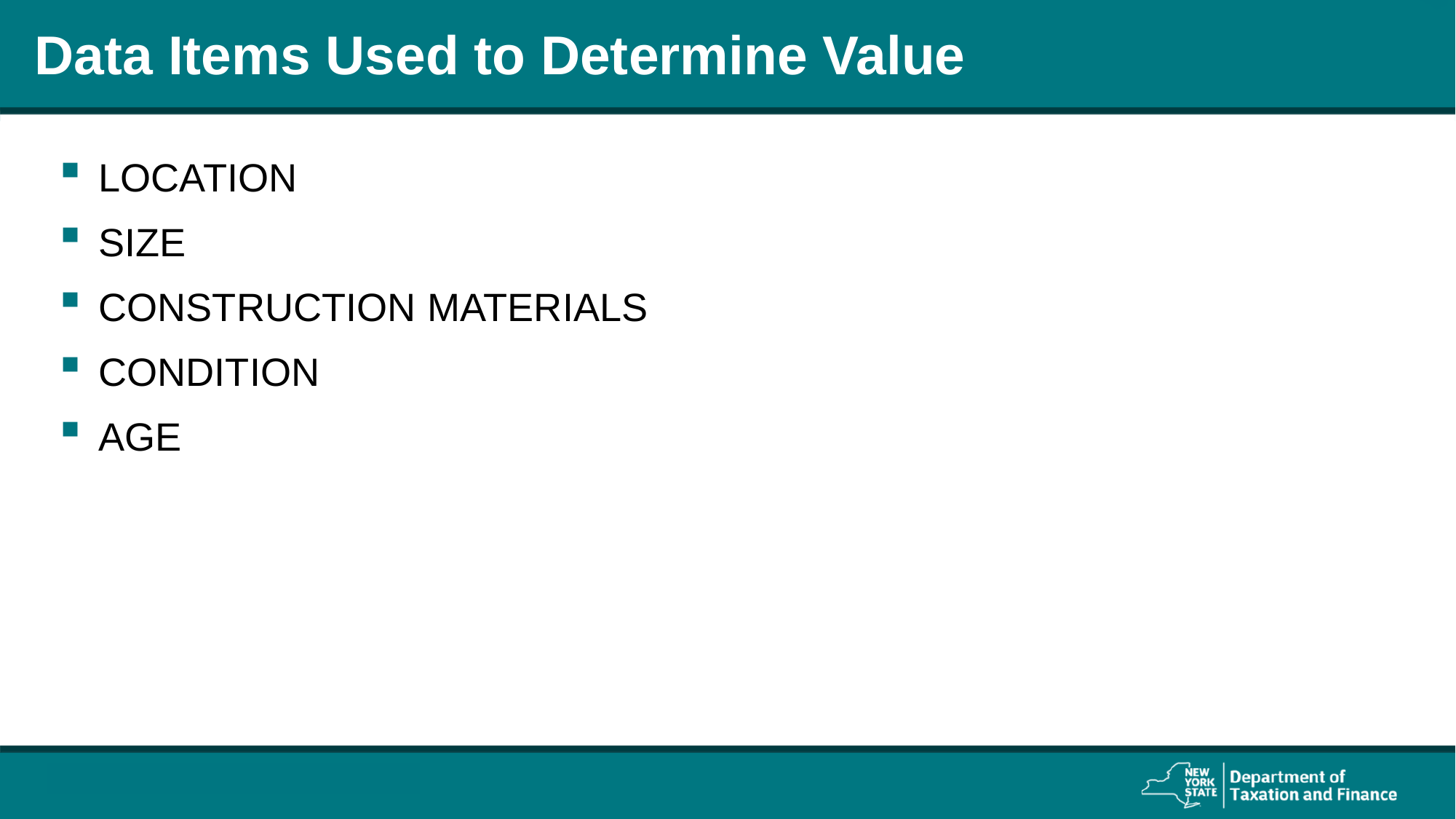

# Data Items Used to Determine Value
LOCATION
SIZE
CONSTRUCTION MATERIALS
CONDITION
AGE